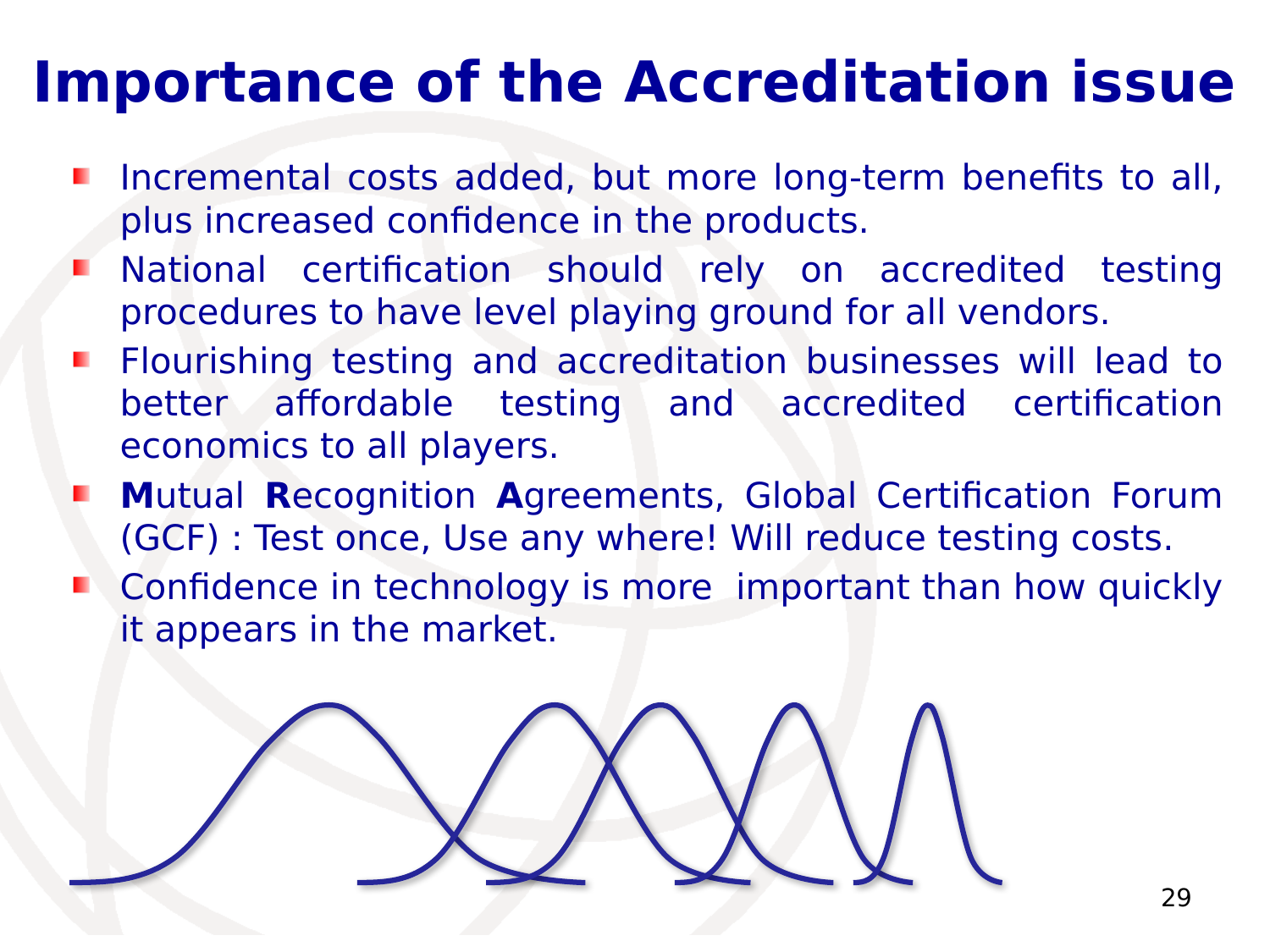

# Importance of the Accreditation issue
Incremental costs added, but more long-term benefits to all, plus increased confidence in the products.
National certification should rely on accredited testing procedures to have level playing ground for all vendors.
Flourishing testing and accreditation businesses will lead to better affordable testing and accredited certification economics to all players.
Mutual Recognition Agreements, Global Certification Forum (GCF) : Test once, Use any where! Will reduce testing costs.
Confidence in technology is more  important than how quickly it appears in the market.

29